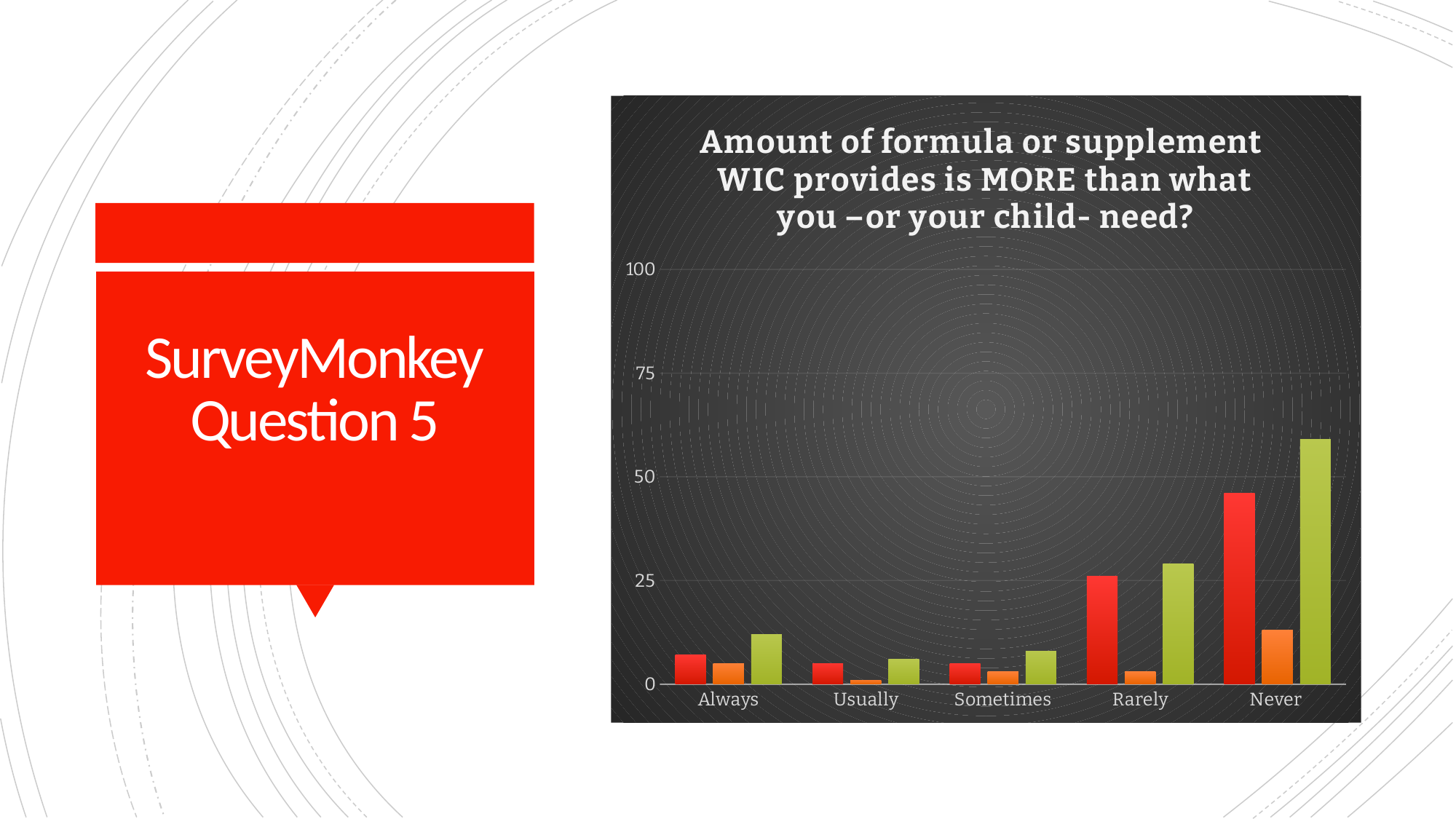

### Chart: Amount of formula or supplement  WIC provides is MORE than what you –or your child- need?

| Category | English | Spanish | TOTAL |
|---|---|---|---|
| Always | 7.0 | 5.0 | 12.0 |
| Usually | 5.0 | 1.0 | 6.0 |
| Sometimes | 5.0 | 3.0 | 8.0 |
| Rarely | 26.0 | 3.0 | 29.0 |
| Never  | 46.0 | 13.0 | 59.0 |
# SurveyMonkey
Question 5